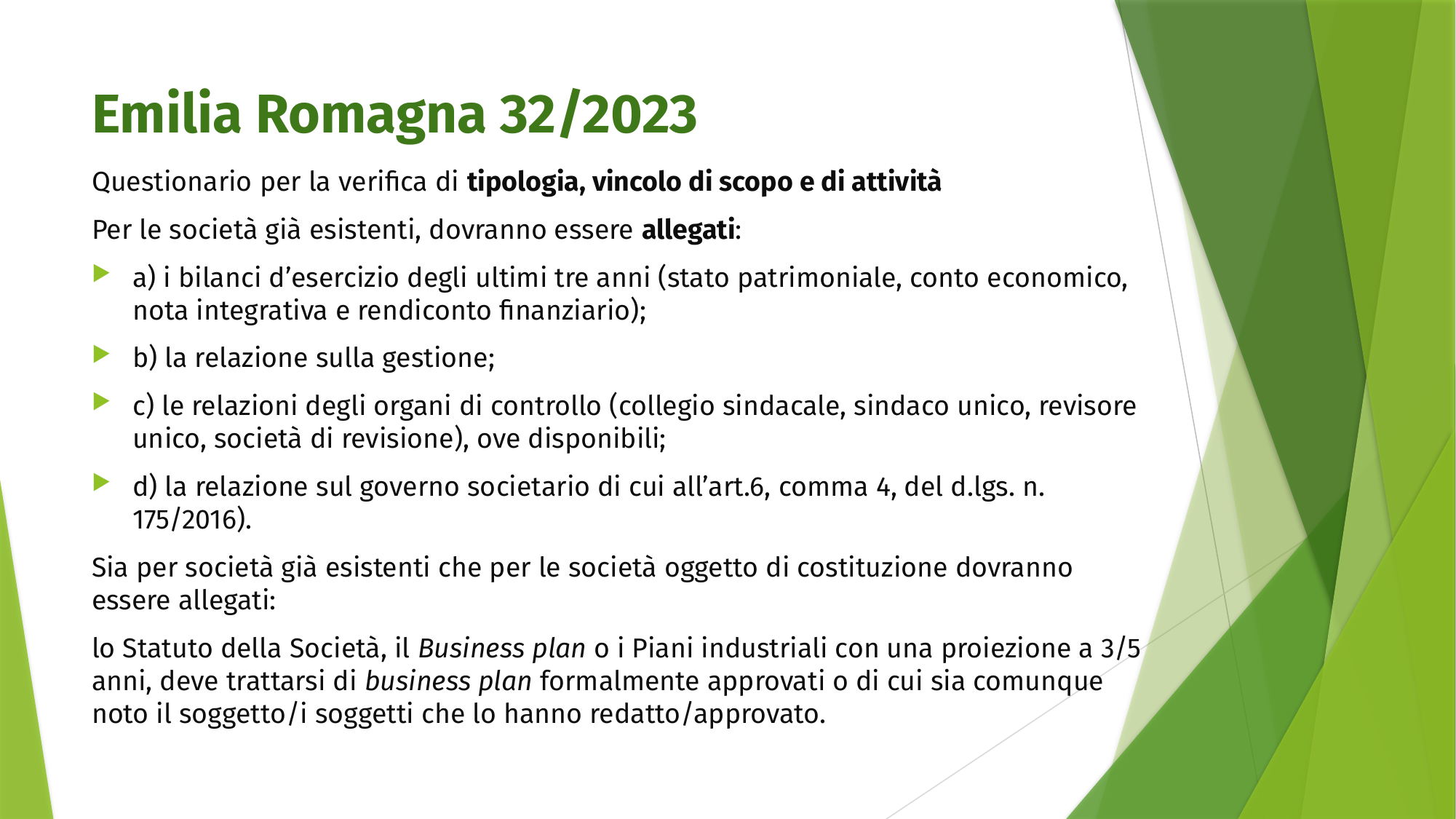

# Emilia Romagna 32/2023
Questionario per la verifica di tipologia, vincolo di scopo e di attività
Per le società già esistenti, dovranno essere allegati:
a) i bilanci d’esercizio degli ultimi tre anni (stato patrimoniale, conto economico, nota integrativa e rendiconto finanziario);
b) la relazione sulla gestione;
c) le relazioni degli organi di controllo (collegio sindacale, sindaco unico, revisore unico, società di revisione), ove disponibili;
d) la relazione sul governo societario di cui all’art.6, comma 4, del d.lgs. n. 175/2016).
Sia per società già esistenti che per le società oggetto di costituzione dovranno essere allegati:
lo Statuto della Società, il Business plan o i Piani industriali con una proiezione a 3/5 anni, deve trattarsi di business plan formalmente approvati o di cui sia comunque noto il soggetto/i soggetti che lo hanno redatto/approvato.